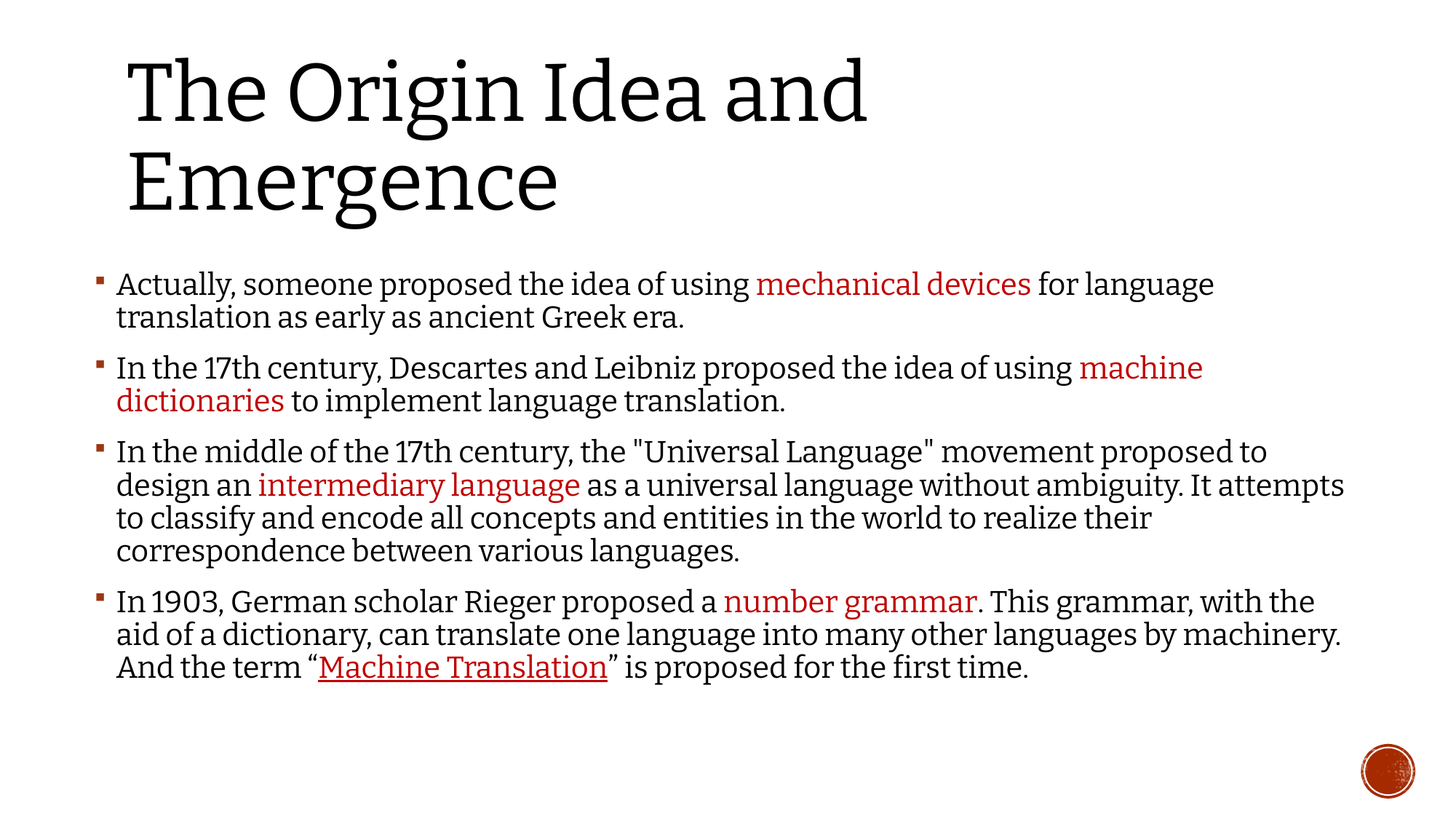

# The Origin Idea and Emergence
Actually, someone proposed the idea of using mechanical devices for language translation as early as ancient Greek era.
In the 17th century, Descartes and Leibniz proposed the idea of using machine dictionaries to implement language translation.
In the middle of the 17th century, the "Universal Language" movement proposed to design an intermediary language as a universal language without ambiguity. It attempts to classify and encode all concepts and entities in the world to realize their correspondence between various languages.
In 1903, German scholar Rieger proposed a number grammar. This grammar, with the aid of a dictionary, can translate one language into many other languages by machinery. And the term “Machine Translation” is proposed for the first time.